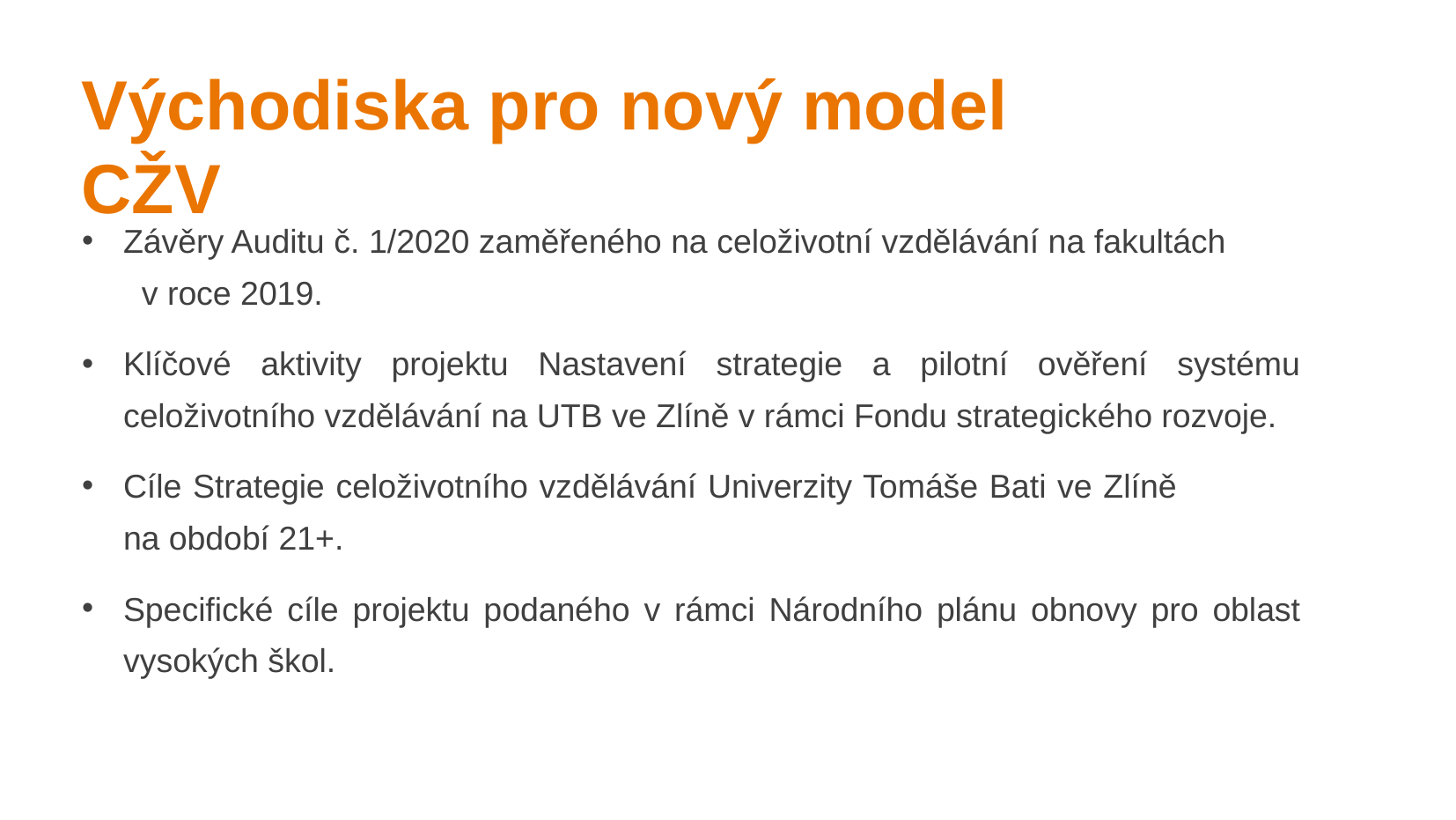

Východiska pro nový model CŽV
Závěry Auditu č. 1/2020 zaměřeného na celoživotní vzdělávání na fakultách           v roce 2019.
Klíčové aktivity projektu Nastavení strategie a pilotní ověření systému celoživotního vzdělávání na UTB ve Zlíně v rámci Fondu strategického rozvoje.
Cíle Strategie celoživotního vzdělávání Univerzity Tomáše Bati ve Zlíně            na období 21+.
Specifické cíle projektu podaného v rámci Národního plánu obnovy pro oblast vysokých škol.